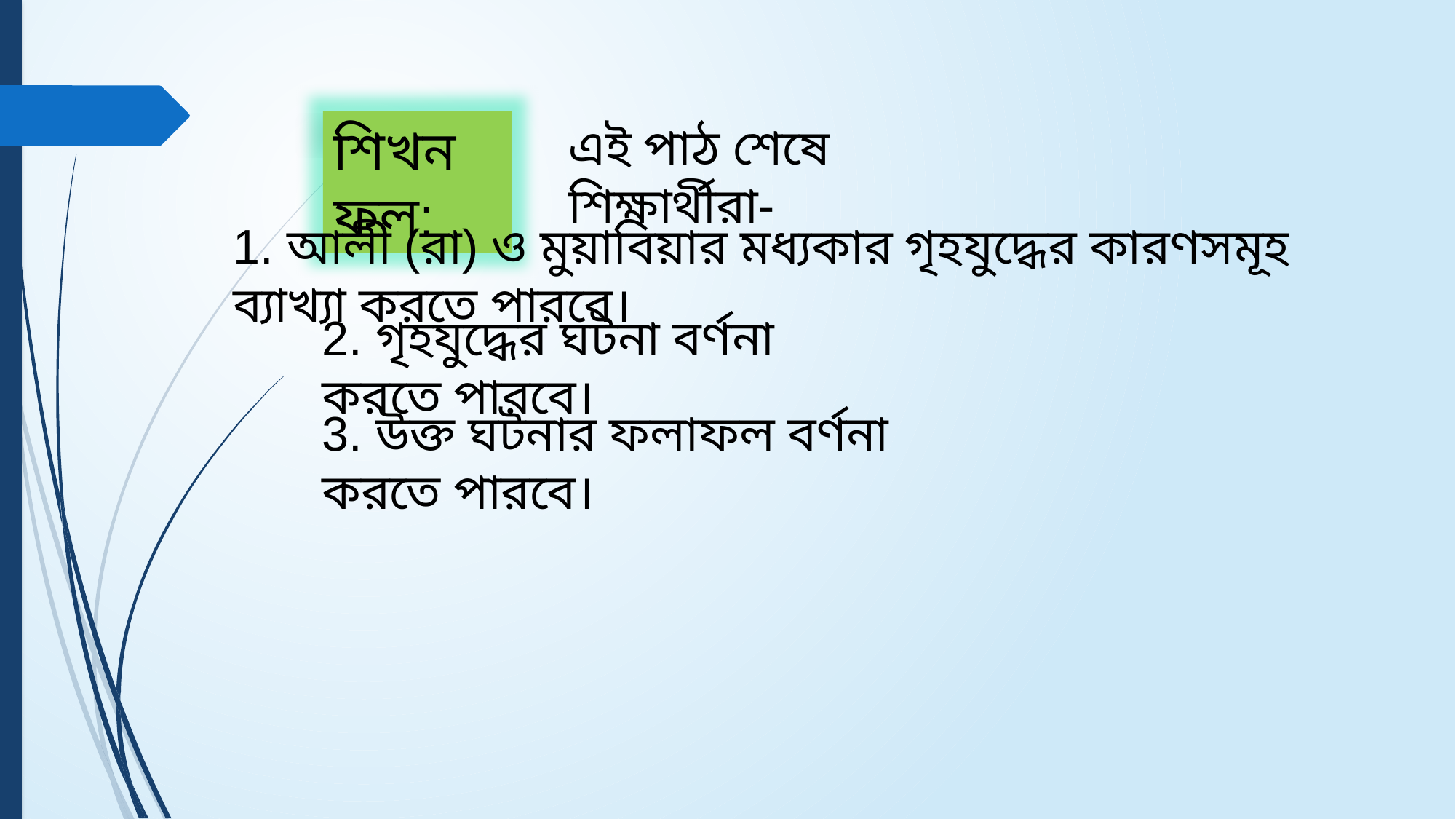

শিখনফল:
এই পাঠ শেষে শিক্ষার্থীরা-
1. আলী (রা) ও মুয়াবিয়ার মধ্যকার গৃহযুদ্ধের কারণসমূহ ব্যাখ্যা করতে পারবে।
2. গৃহযুদ্ধের ঘটনা বর্ণনা করতে পারবে।
3. উক্ত ঘটনার ফলাফল বর্ণনা করতে পারবে।